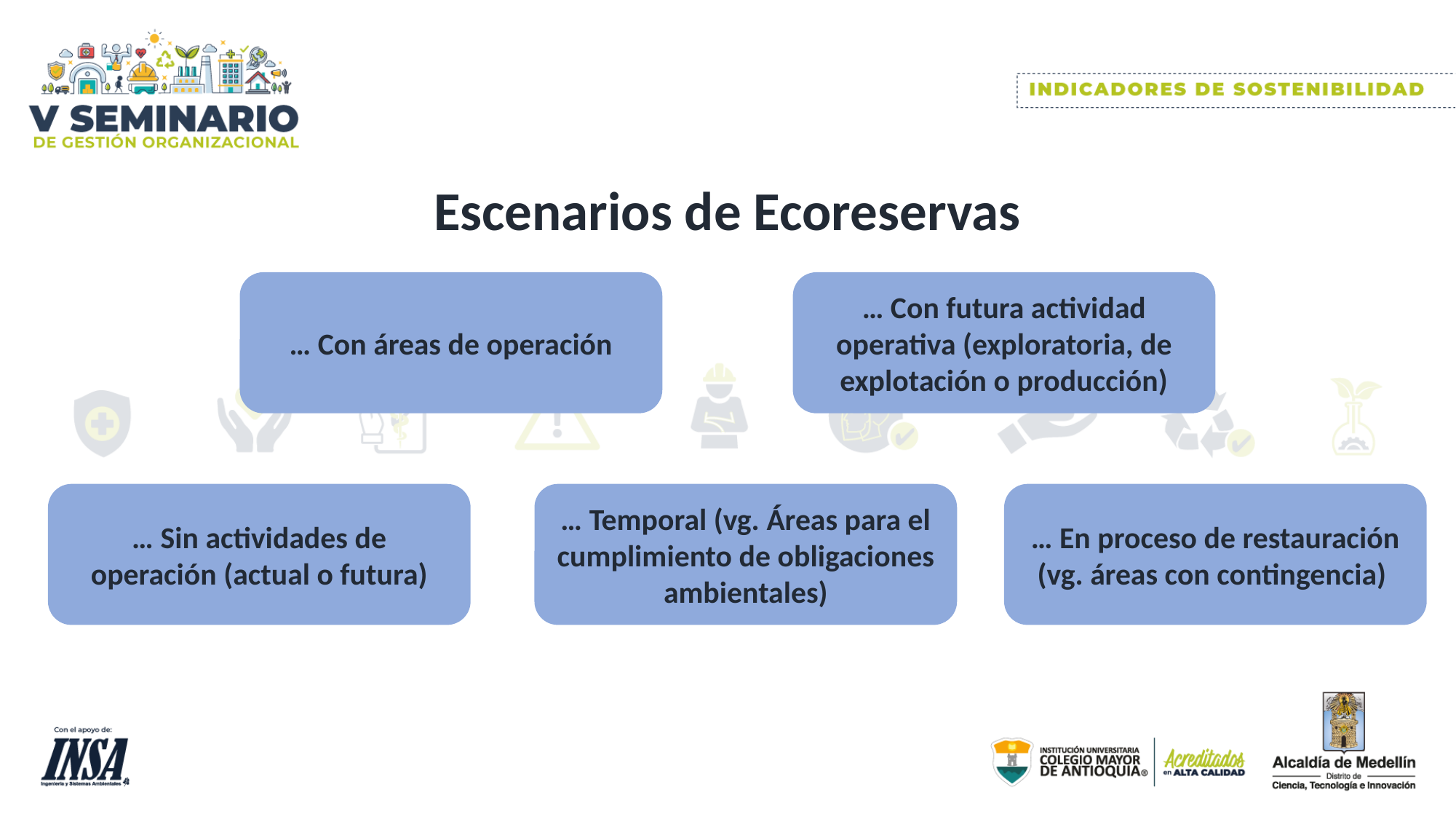

Escenarios de Ecoreservas
… Con futura actividad operativa (exploratoria, de explotación o producción)
… Con áreas de operación
… Temporal (vg. Áreas para el cumplimiento de obligaciones ambientales)
… Sin actividades de operación (actual o futura)
… En proceso de restauración (vg. áreas con contingencia)